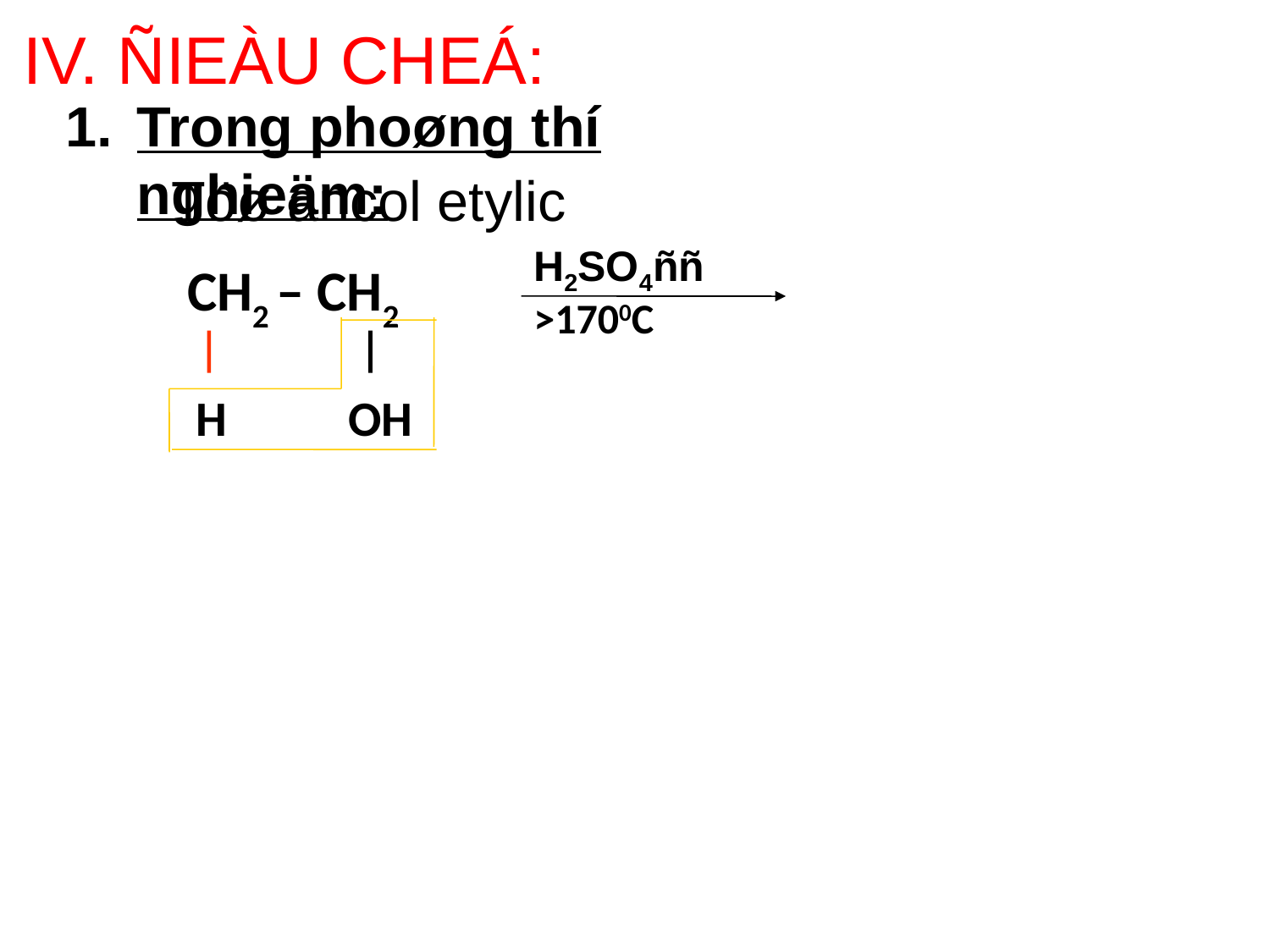

# IV. ÑIEÀU CHEÁ:
Trong phoøng thí nghieäm:

Töø ancol etylic
H2SO4ññ
>1700C

CH2 – CH2

H
OH